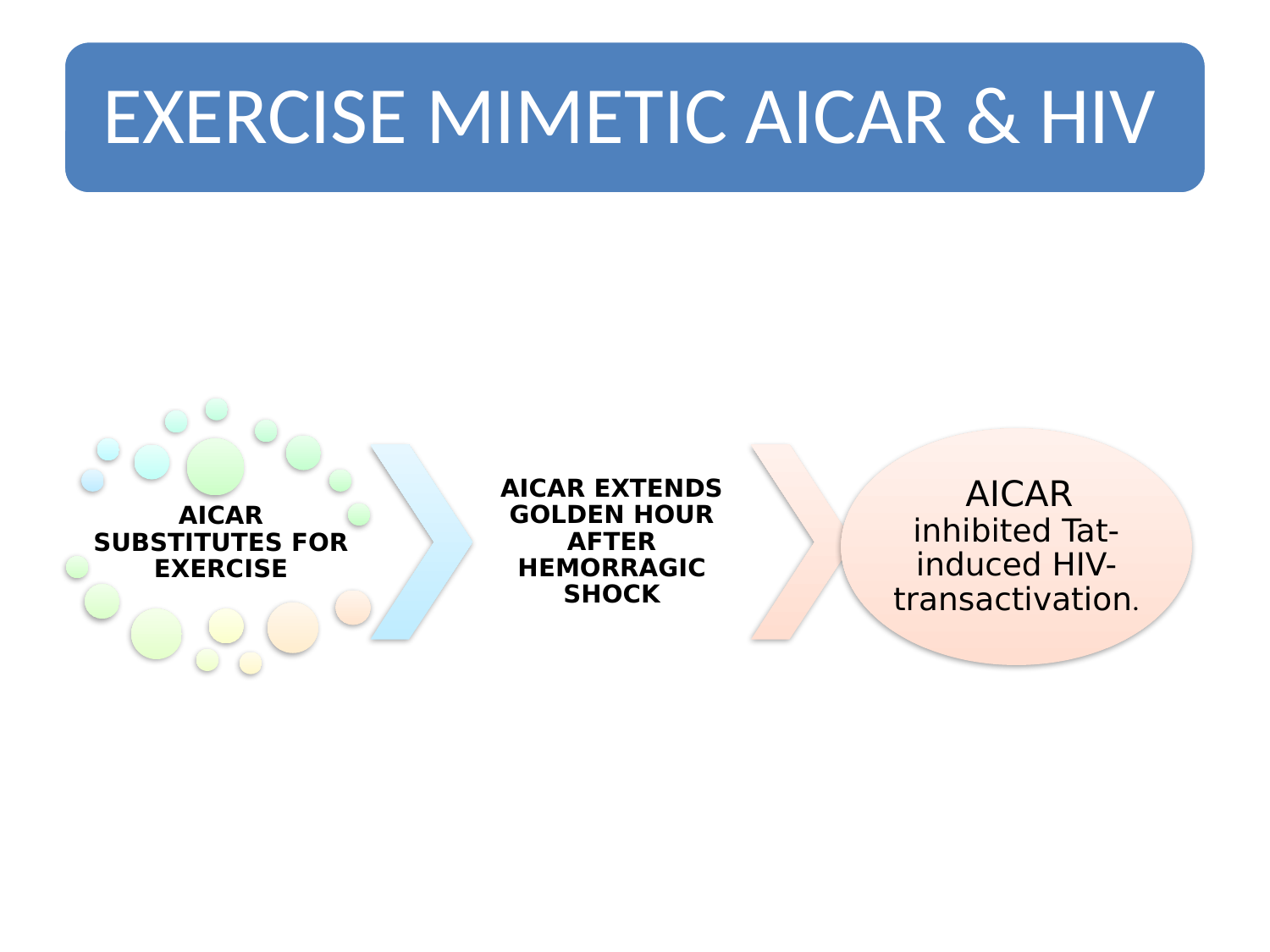

EXERCISE MIMETIC AICAR & HIV
AICAR SUBSTITUTES FOR EXERCISE
AICAR EXTENDS GOLDEN HOUR AFTER HEMORRAGIC SHOCK
 AICAR inhibited Tat-induced HIV-transactivation.